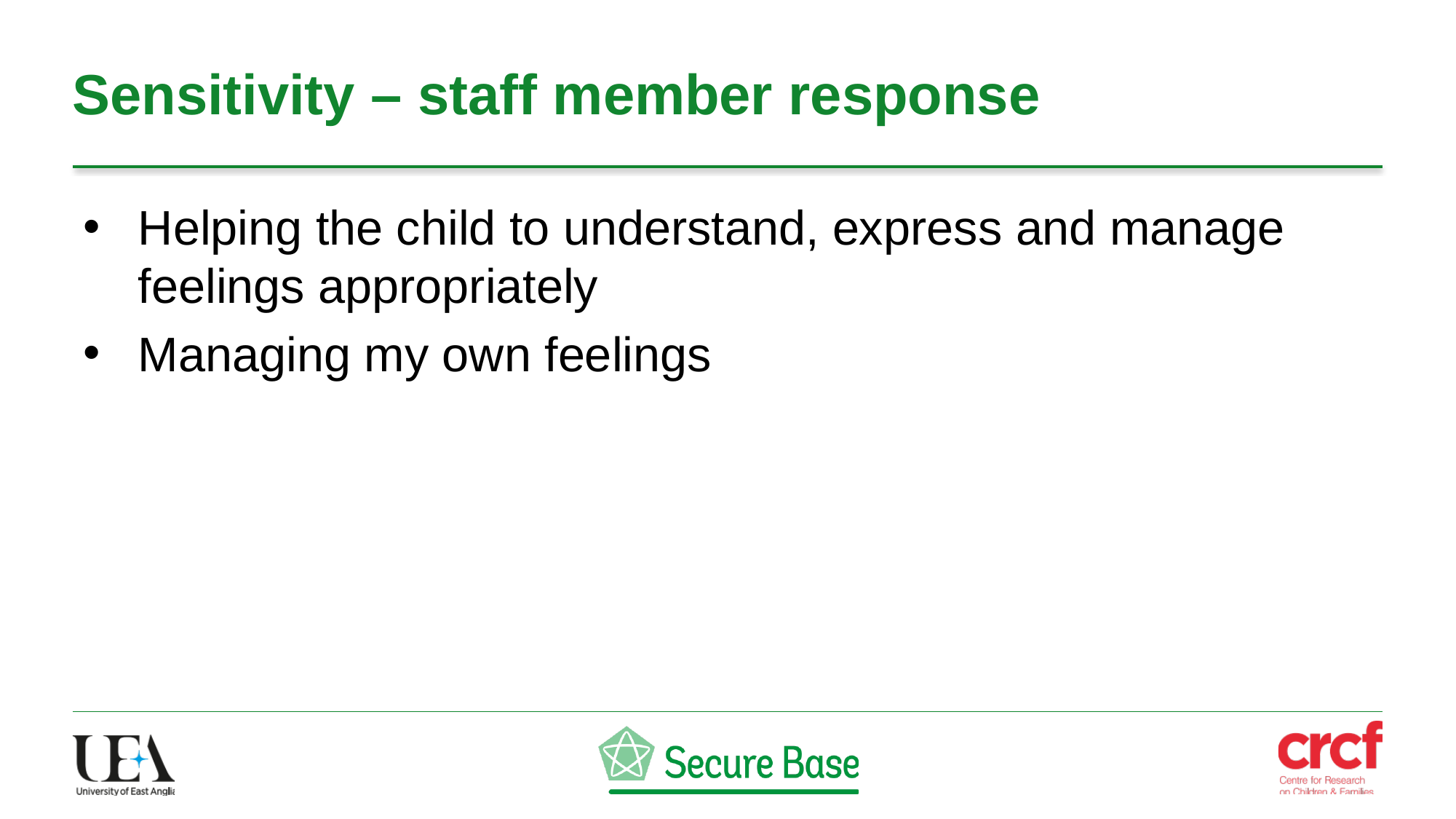

# Sensitivity – staff member response
Helping the child to understand, express and manage feelings appropriately
Managing my own feelings